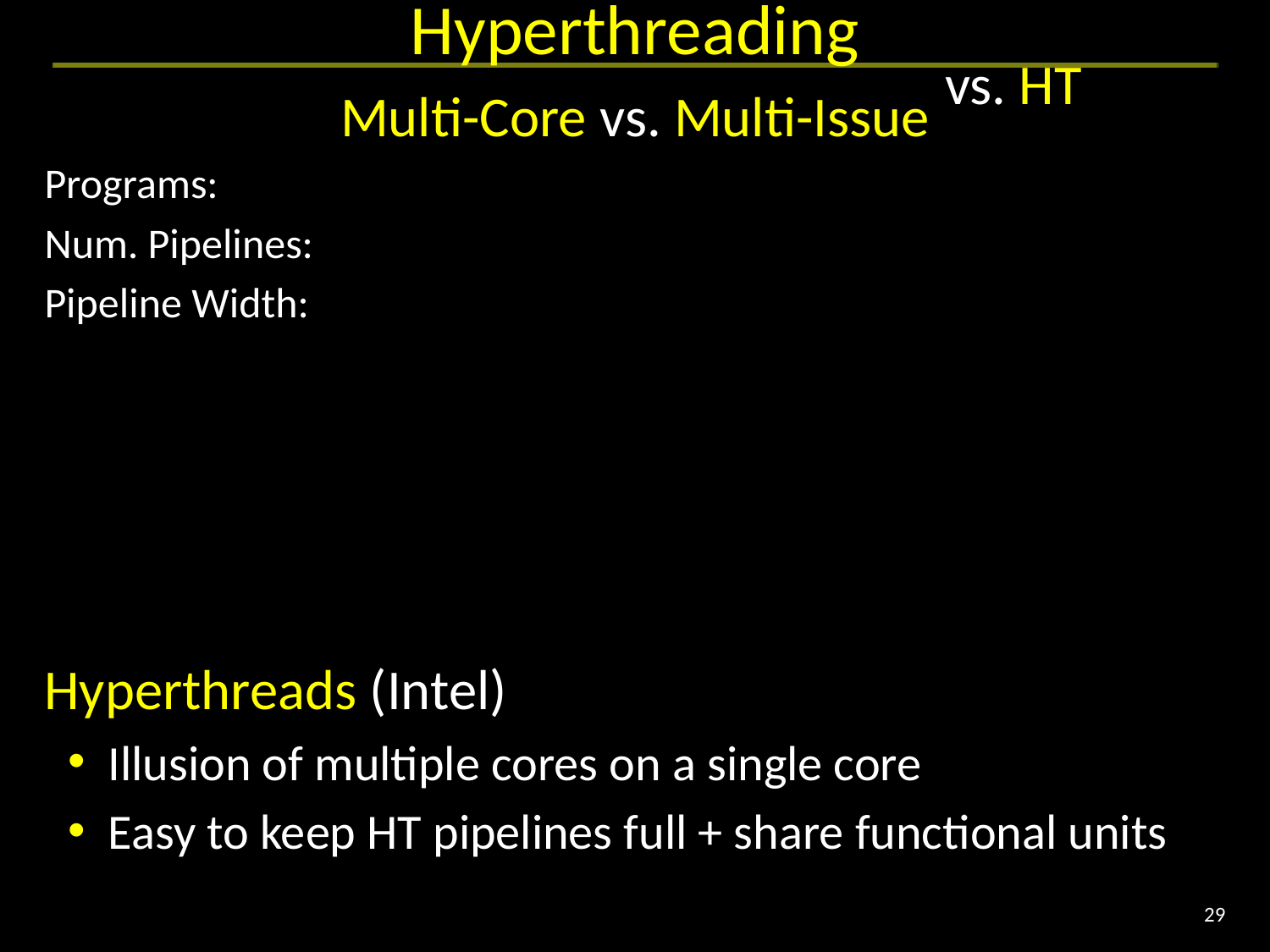

# Hyperthreading
vs. HT
Multi-Core vs. Multi-Issue
Programs:
Num. Pipelines:
Pipeline Width:

Hyperthreads (Intel)
Illusion of multiple cores on a single core
Easy to keep HT pipelines full + share functional units